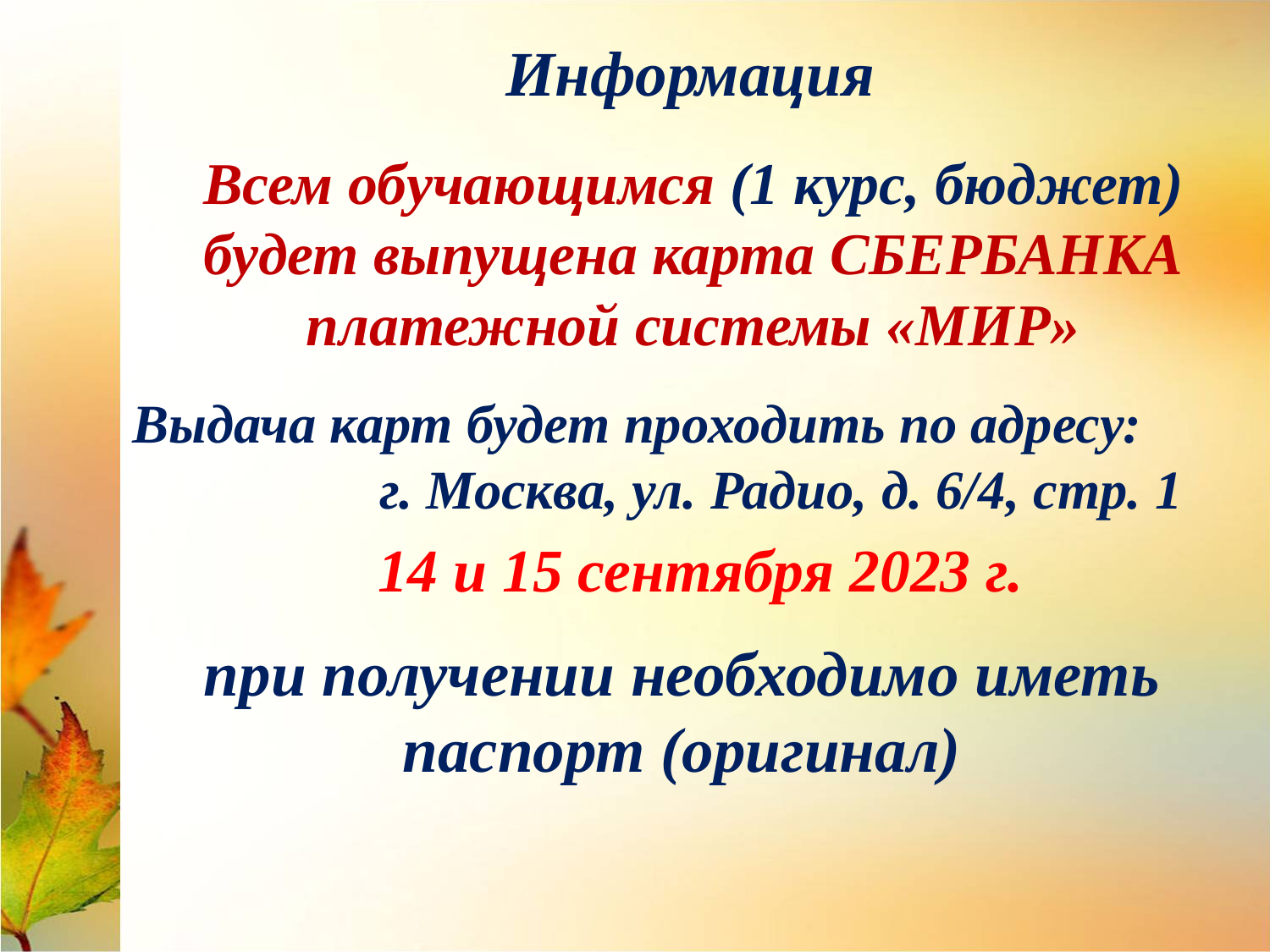

Информация

Всем обучающимся (1 курс, бюджет) будет выпущена карта СБЕРБАНКА платежной системы «МИР»

Выдача карт будет проходить по адресу:                      г. Москва, ул. Радио, д. 6/4, стр. 1
  14 и 15 сентября 2023 г.
при получении необходимо иметь паспорт (оригинал)